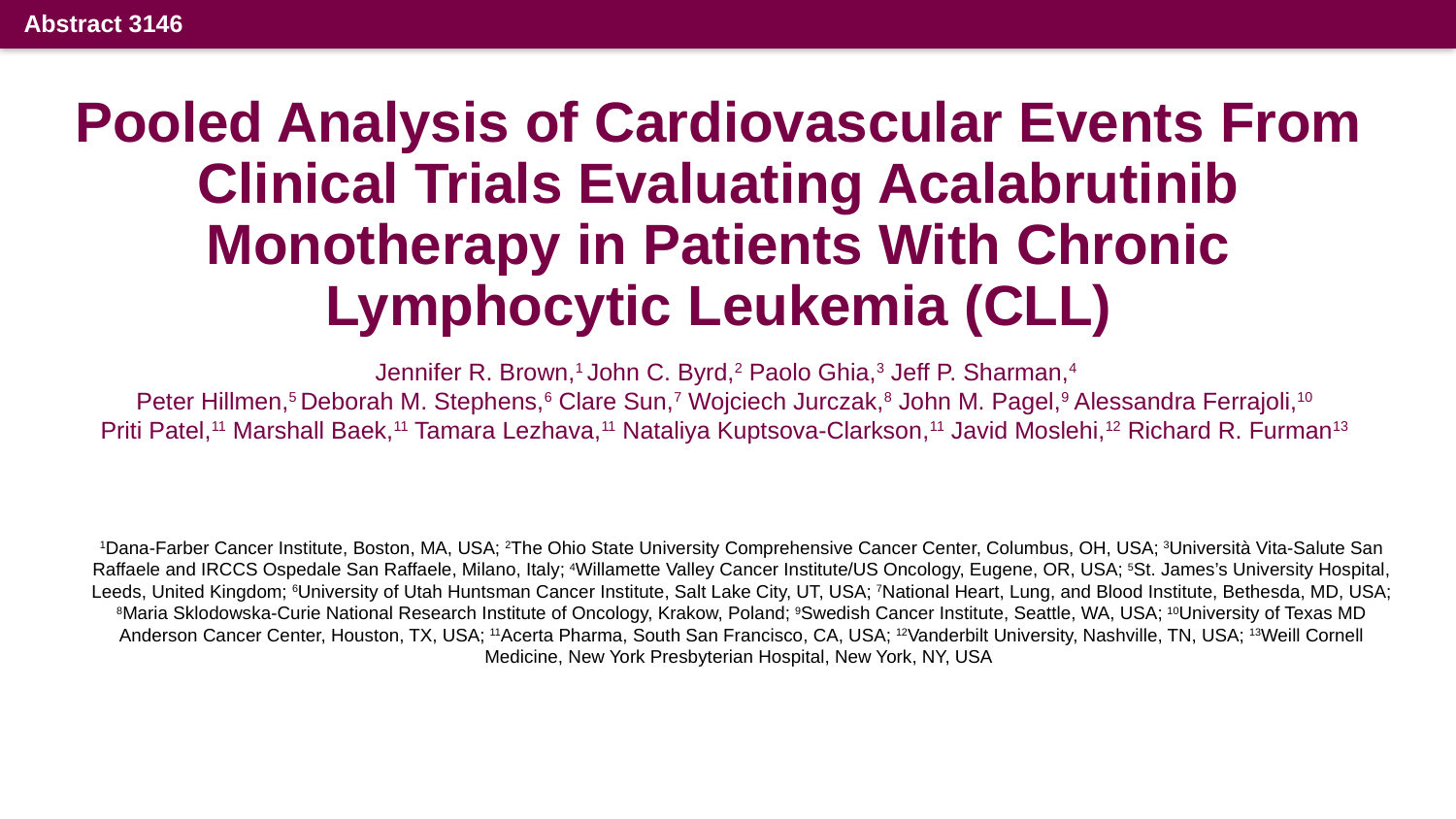

Abstract 3146
# Pooled Analysis of Cardiovascular Events From Clinical Trials Evaluating Acalabrutinib Monotherapy in Patients With Chronic Lymphocytic Leukemia (CLL)
Jennifer R. Brown,1 John C. Byrd,2 Paolo Ghia,3 Jeff P. Sharman,4
Peter Hillmen,5 Deborah M. Stephens,6 Clare Sun,7 Wojciech Jurczak,8 John M. Pagel,9 Alessandra Ferrajoli,10
Priti Patel,11 Marshall Baek,11 Tamara Lezhava,11 Nataliya Kuptsova-Clarkson,11 Javid Moslehi,12 Richard R. Furman13
1Dana-Farber Cancer Institute, Boston, MA, USA; 2The Ohio State University Comprehensive Cancer Center, Columbus, OH, USA; 3Università Vita-Salute San Raffaele and IRCCS Ospedale San Raffaele, Milano, Italy; 4Willamette Valley Cancer Institute/US Oncology, Eugene, OR, USA; 5St. James’s University Hospital, Leeds, United Kingdom; 6University of Utah Huntsman Cancer Institute, Salt Lake City, UT, USA; 7National Heart, Lung, and Blood Institute, Bethesda, MD, USA; 8Maria Sklodowska-Curie National Research Institute of Oncology, Krakow, Poland; 9Swedish Cancer Institute, Seattle, WA, USA; 10University of Texas MD Anderson Cancer Center, Houston, TX, USA; 11Acerta Pharma, South San Francisco, CA, USA; 12Vanderbilt University, Nashville, TN, USA; 13Weill Cornell Medicine, New York Presbyterian Hospital, New York, NY, USA